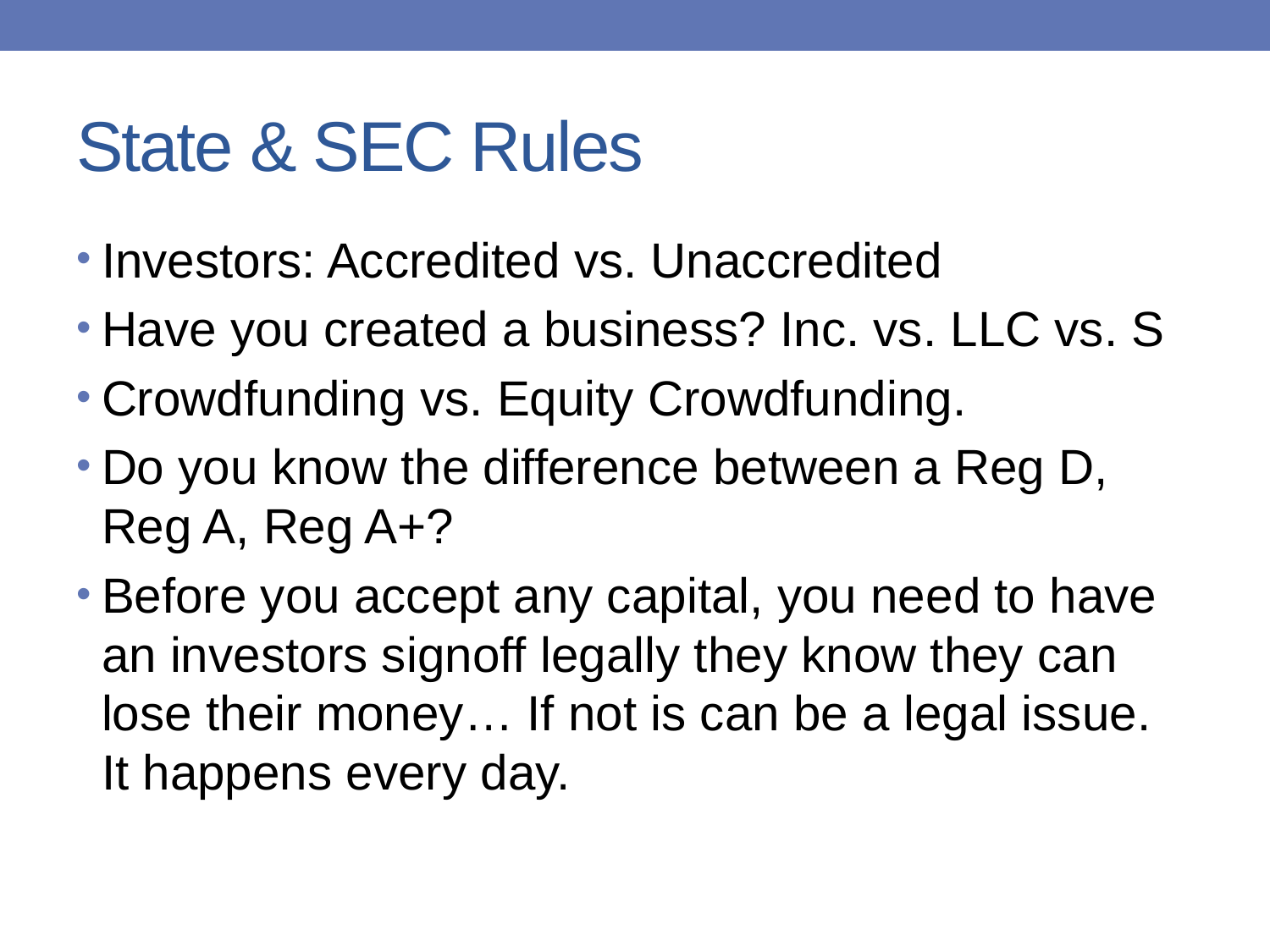

# State & SEC Rules
Investors: Accredited vs. Unaccredited
Have you created a business? Inc. vs. LLC vs. S
Crowdfunding vs. Equity Crowdfunding.
Do you know the difference between a Reg D, Reg A, Reg A+?
Before you accept any capital, you need to have an investors signoff legally they know they can lose their money… If not is can be a legal issue.  It happens every day.